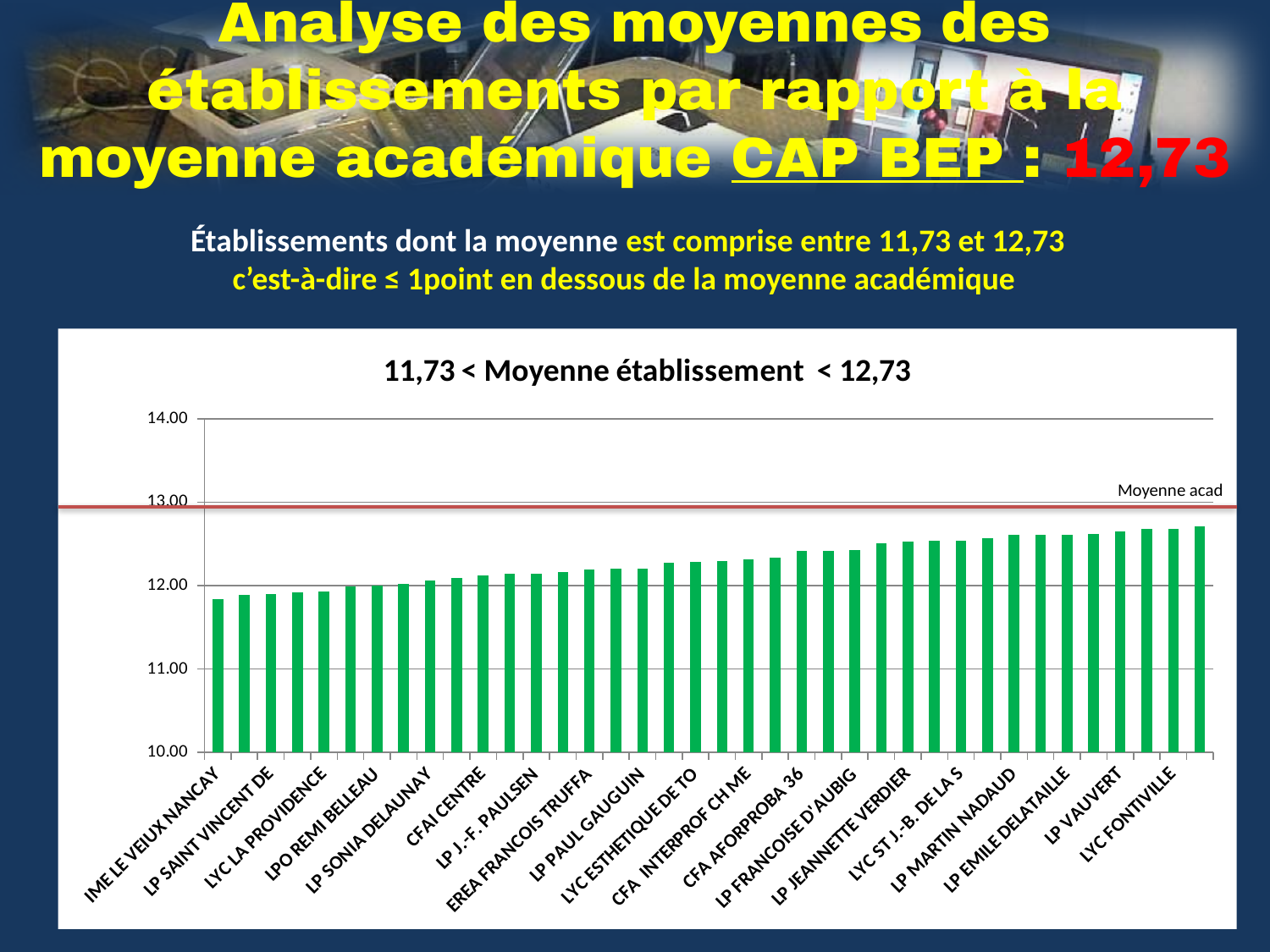

# Analyse des moyennes des établissements par rapport à la moyenne académique CAP BEP : 12,73
Établissements dont la moyenne est comprise entre 11,73 et 12,73
c’est-à-dire ≤ 1point en dessous de la moyenne académique

### Chart: 11,73 < Moyenne établissement  < 12,73

| Category |  |
|---|---|
| IME LE VEIUX NANCAY | 11.83333333333333 |
| LP JEAN MOULIN | 11.88943089430895 |
| LP SAINT VINCENT DE | 11.89545454545455 |
| LYC STE MARGUERITE | 11.91666666666667 |
| LYC LA PROVIDENCE | 11.9293255131965 |
| LP BEAUREGARD | 11.99462365591398 |
| LPO REMI BELLEAU | 11.99931972789116 |
| LYC SAINT LOUIS | 12.0178861788618 |
| LP SONIA DELAUNAY | 12.06076555023923 |
| LP HENRI BECQUEREL | 12.08907284768211 |
| CFAI CENTRE | 12.12173913043478 |
| BTP CFA 37 | 12.13728590250328 |
| LP J.-F. PAULSEN | 12.13797909407665 |
| IME LA SOURCE | 12.16666666666667 |
| EREA FRANCOIS TRUFFA | 12.19298245614035 |
| LPO EDOUARD BRANLY | 12.1989417989418 |
| LP PAUL GAUGUIN | 12.20339506172839 |
| LPP L'ABBAYE | 12.27868852459016 |
| LYC ESTHETIQUE DE TO | 12.28260869565217 |
| LP FRANCOIS CLOUET | 12.2957055214724 |
| CFA  INTERPROF CH ME | 12.31804281345566 |
| LP JEAN LURCAT | 12.33120204603581 |
| CFA AFORPROBA 36 | 12.41242937853107 |
| LP JEAN D'ALEMBERT | 12.41666666666667 |
| LP FRANCOISE D'AUBIG | 12.42391304347826 |
| CFA DE LA PROPRETE | 12.50980392156863 |
| LP JEANNETTE VERDIER | 12.52473684210527 |
| CFAI CENTRE AUBIGNY | 12.54166666666667 |
| LYC ST J.-B. DE LA S | 12.54365079365079 |
| LP MAL LECLERC DE H. | 12.57178899082568 |
| LP MARTIN NADAUD | 12.60502645502645 |
| CFA DES DOUETS | 12.60606060606061 |
| LP EMILE DELATAILLE | 12.60989010989011 |
| LP DE COUASNON | 12.6195219123506 |
| LP VAUVERT | 12.65047318611987 |
| LP CHATEAUNEUF | 12.67605633802817 |
| LYC FONTIVILLE | 12.6784090909091 |
| LP ALBERT BAYET | 12.70738636363636 |
Moyenne acad